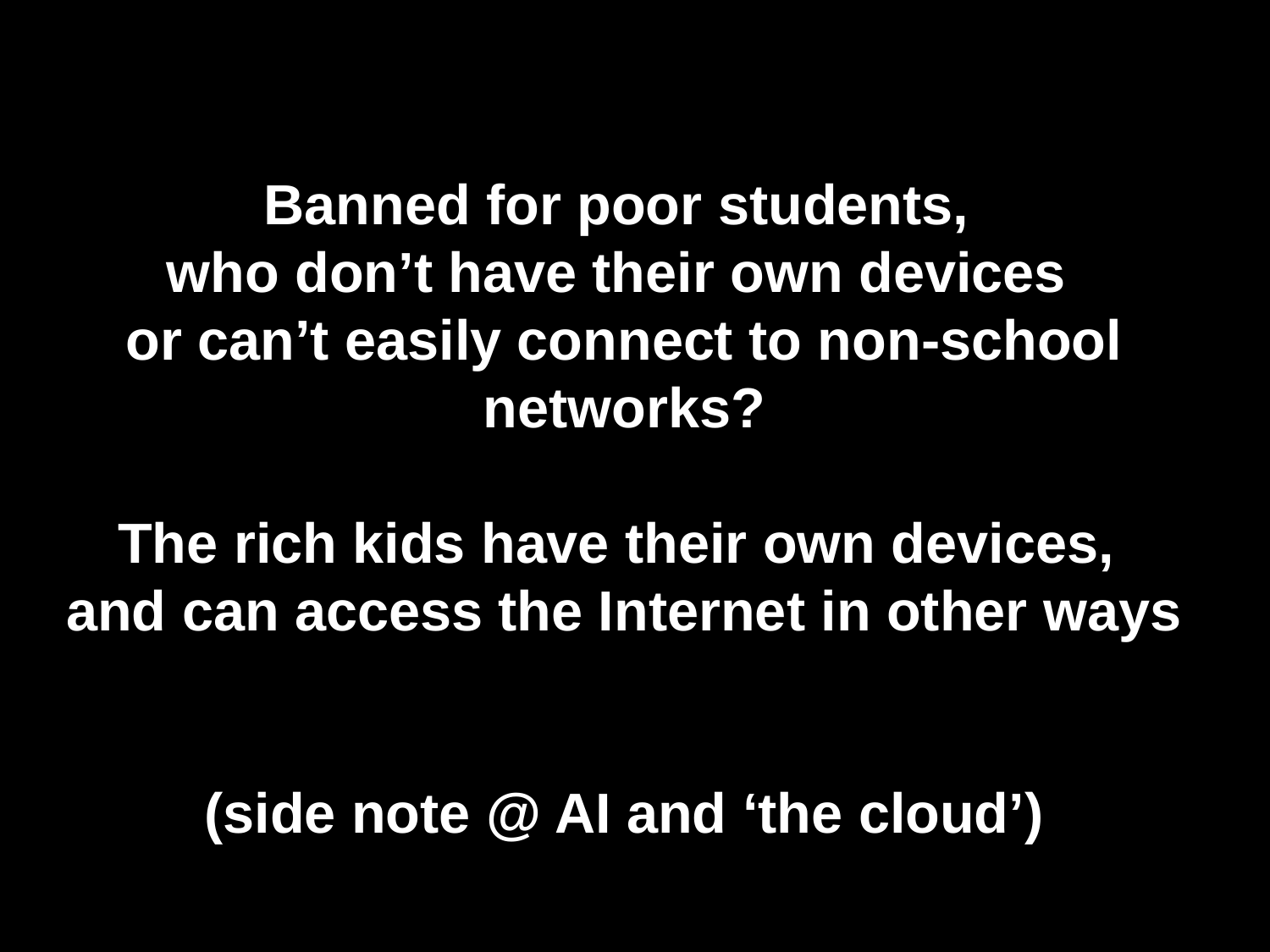

Banned for poor students,
who don’t have their own devices
or can’t easily connect to non-school networks?

The rich kids have their own devices,
and can access the Internet in other ways

(side note @ AI and ‘the cloud’)